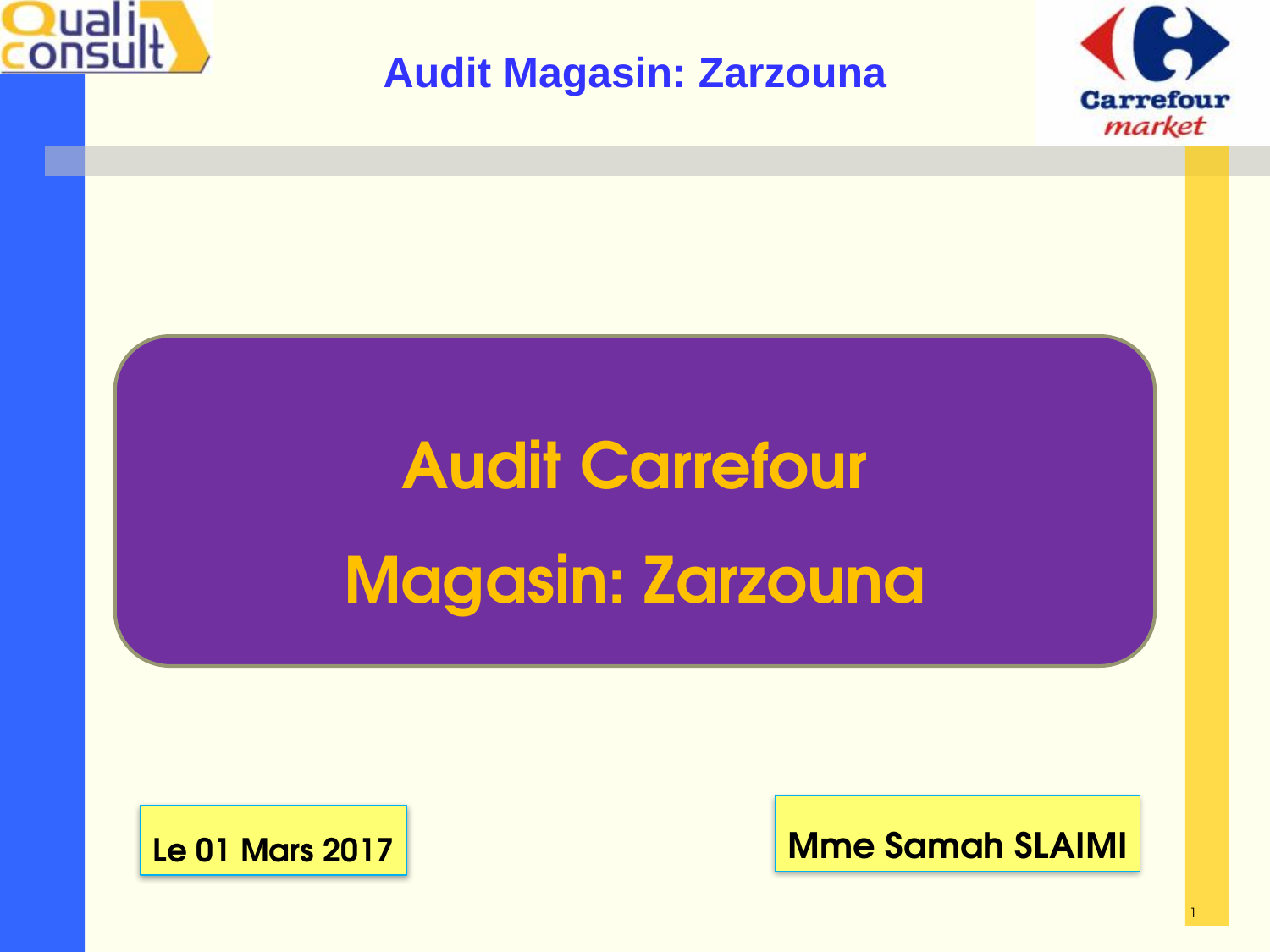

Audit Carrefour
Magasin: Zarzouna
Mme Samah SLAIMI
Le 01 Mars 2017